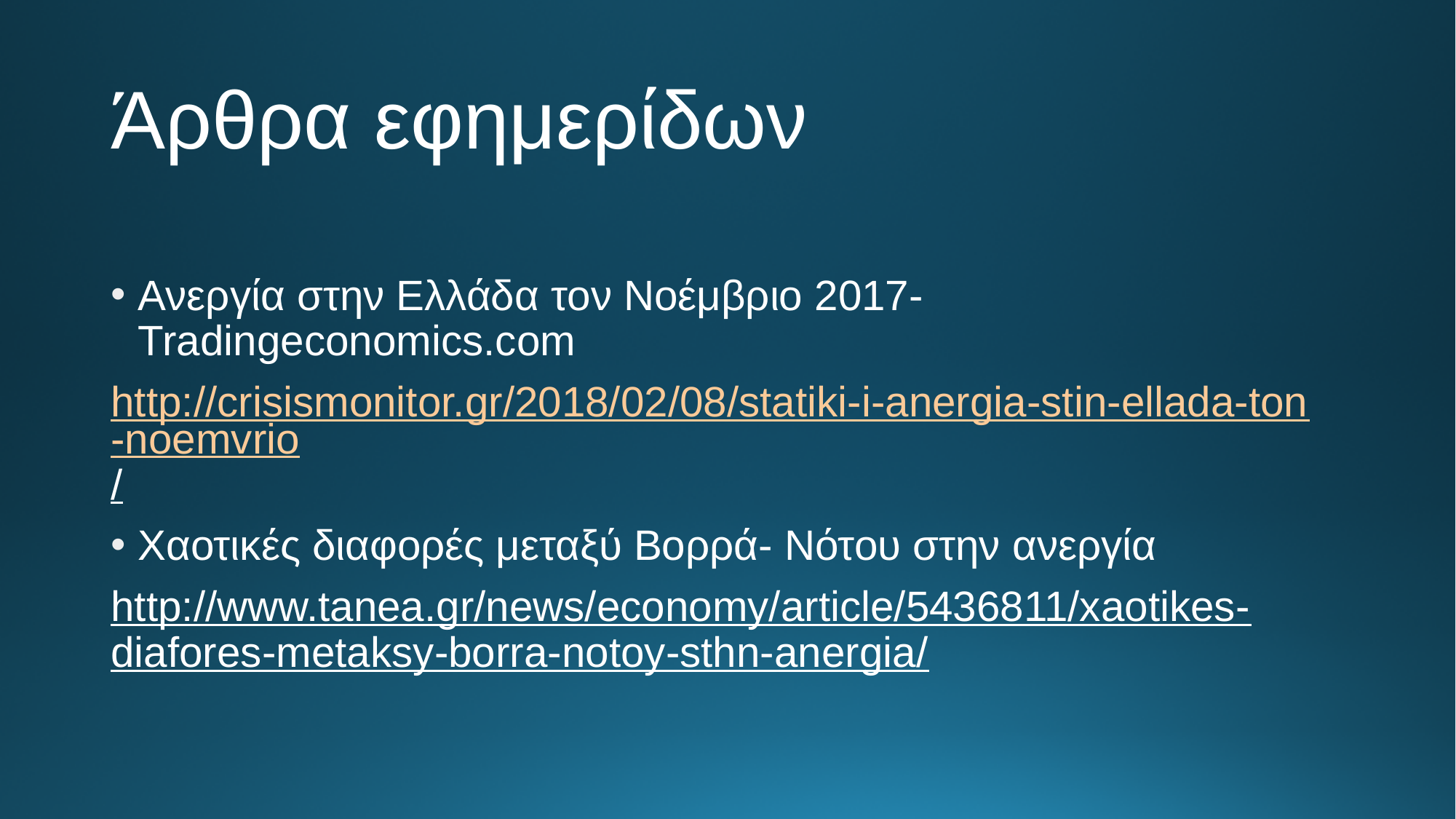

# Άρθρα εφημερίδων

Ανεργία στην Ελλάδα τον Νοέμβριο 2017- Tradingeconomics.com
http://crisismonitor.gr/2018/02/08/statiki-i-anergia-stin-ellada-ton-noemvrio/
Χαοτικές διαφορές μεταξύ Βορρά- Νότου στην ανεργία
http://www.tanea.gr/news/economy/article/5436811/xaotikes-diafores-metaksy-borra-notoy-sthn-anergia/